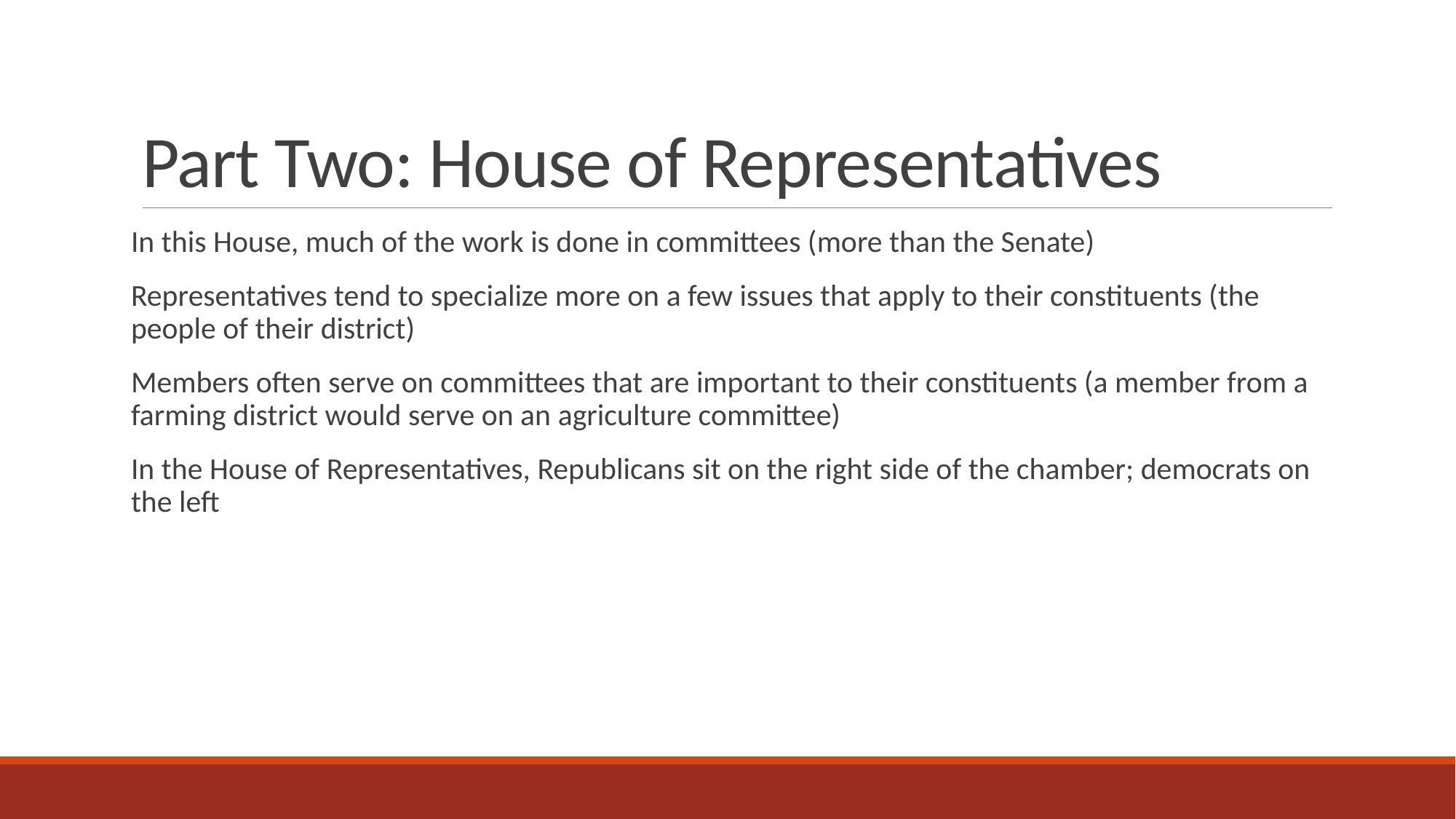

# Part Two: House of Representatives
In this House, much of the work is done in committees (more than the Senate)
Representatives tend to specialize more on a few issues that apply to their constituents (the people of their district)
Members often serve on committees that are important to their constituents (a member from a farming district would serve on an agriculture committee)
In the House of Representatives, Republicans sit on the right side of the chamber; democrats on the left